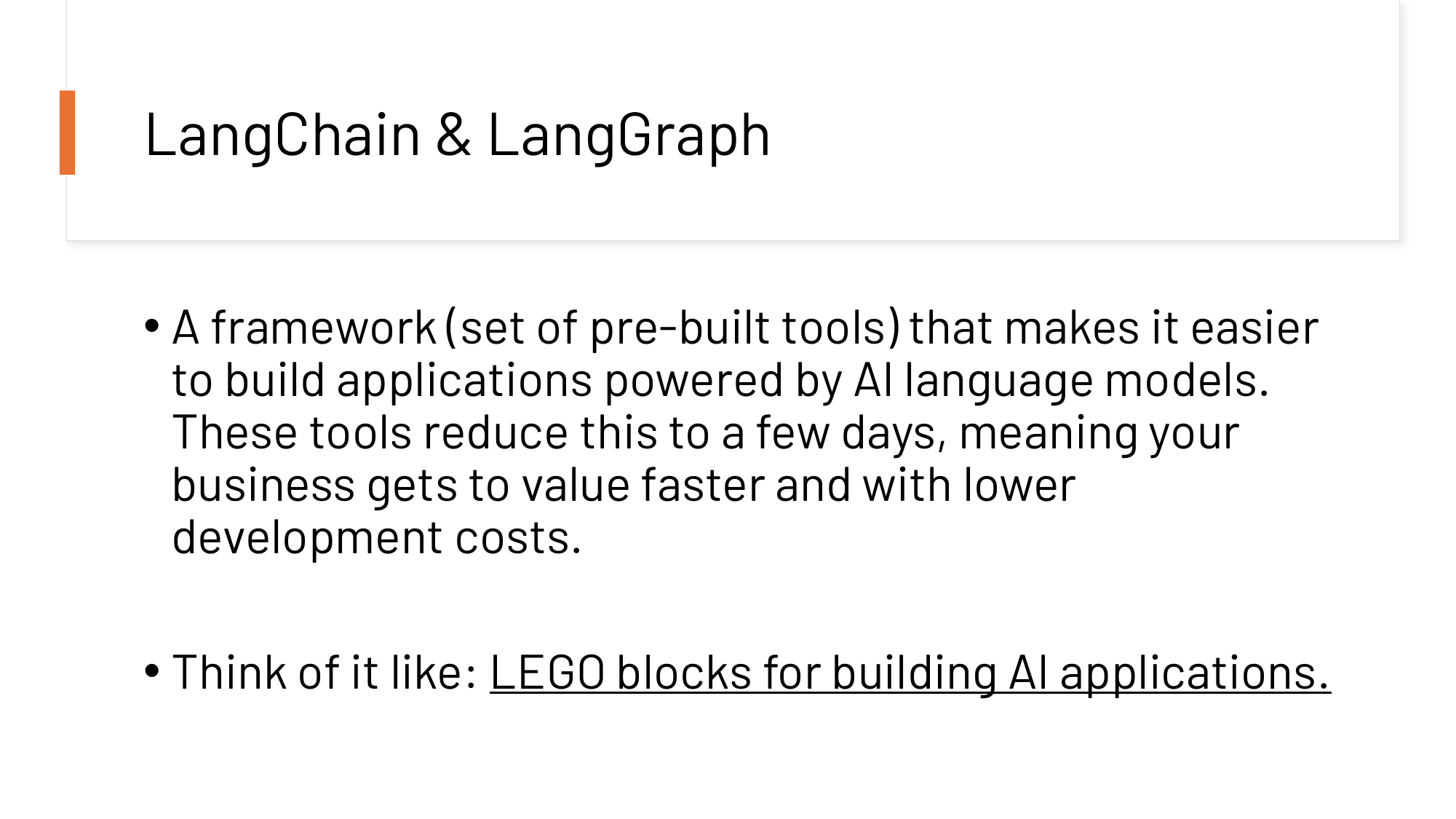

# LangChain & LangGraph

A framework (set of pre-built tools) that makes it easier to build applications powered by AI language models. These tools reduce this to a few days, meaning your business gets to value faster and with lower development costs.

Think of it like: LEGO blocks for building AI applications.